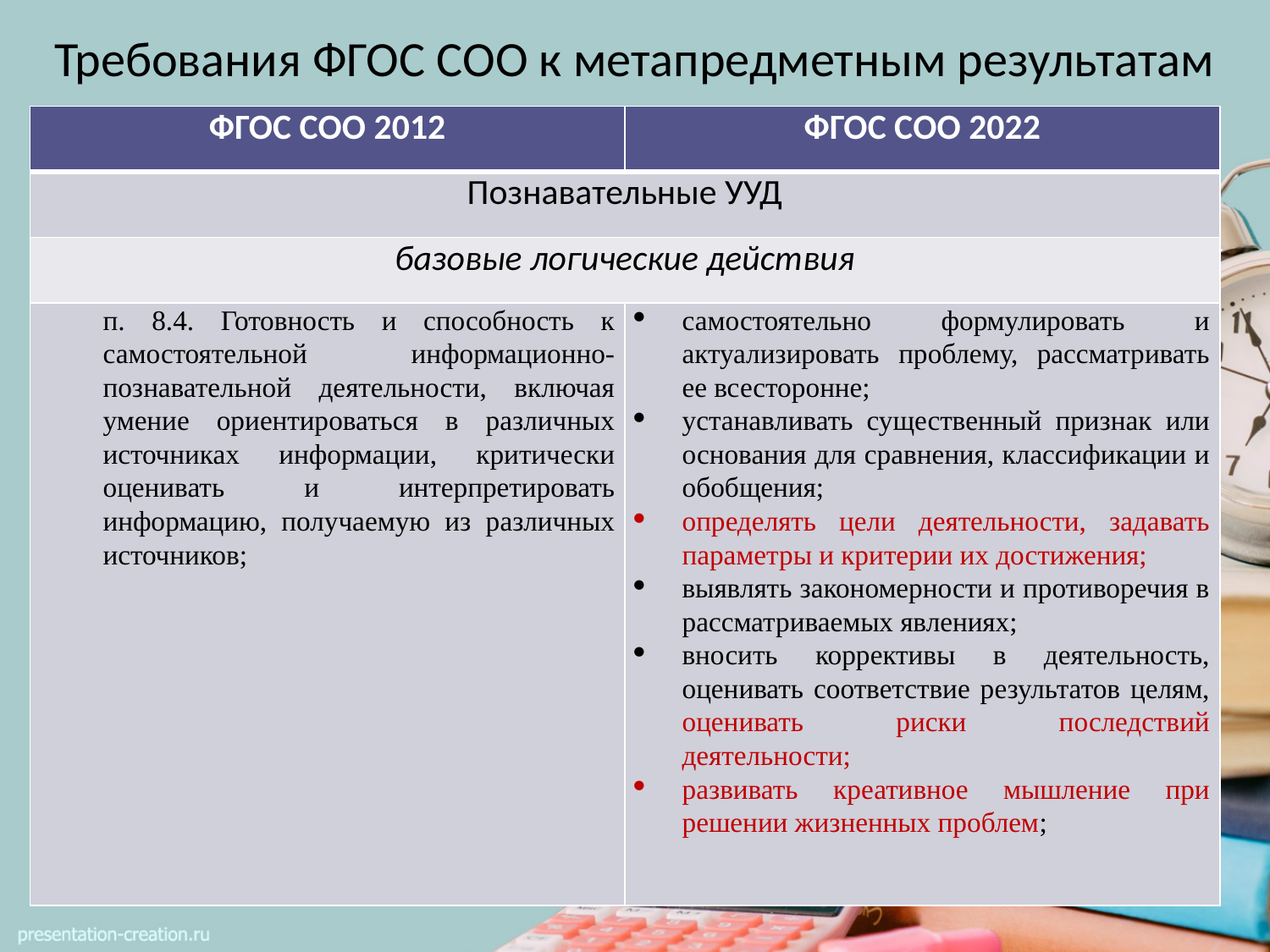

Требования ФГОС СОО к метапредметным результатам
| ФГОС СОО 2012 | ФГОС СОО 2022 |
| --- | --- |
| Познавательные УУД |  |
| базовые логические действия |  |
| п. 8.4. Готовность и способность к самостоятельной информационно-познавательной деятельности, включая умение ориентироваться в различных источниках информации, критически оценивать и интерпретировать информацию, получаемую из различных источников; | самостоятельно формулировать и актуализировать проблему, рассматривать ее всесторонне; устанавливать существенный признак или основания для сравнения, классификации и обобщения; определять цели деятельности, задавать параметры и критерии их достижения; выявлять закономерности и противоречия в рассматриваемых явлениях; вносить коррективы в деятельность, оценивать соответствие результатов целям, оценивать риски последствий деятельности; развивать креативное мышление при решении жизненных проблем; |